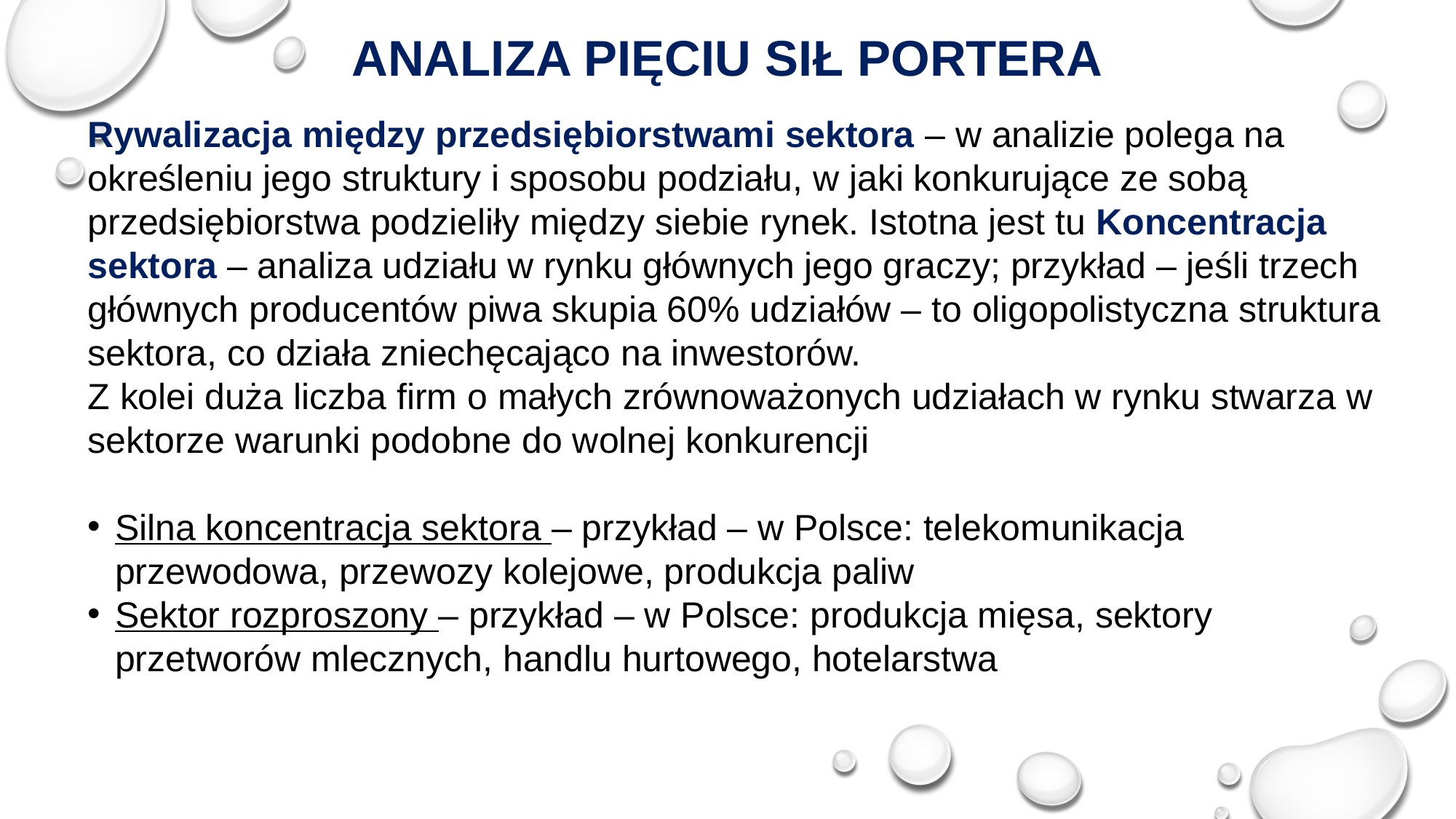

# Analiza pięciu sił Portera
Rywalizacja między przedsiębiorstwami sektora – w analizie polega na określeniu jego struktury i sposobu podziału, w jaki konkurujące ze sobą przedsiębiorstwa podzieliły między siebie rynek. Istotna jest tu Koncentracja sektora – analiza udziału w rynku głównych jego graczy; przykład – jeśli trzech głównych producentów piwa skupia 60% udziałów – to oligopolistyczna struktura sektora, co działa zniechęcająco na inwestorów.
Z kolei duża liczba firm o małych zrównoważonych udziałach w rynku stwarza w sektorze warunki podobne do wolnej konkurencji

Silna koncentracja sektora – przykład – w Polsce: telekomunikacja przewodowa, przewozy kolejowe, produkcja paliw
Sektor rozproszony – przykład – w Polsce: produkcja mięsa, sektory przetworów mlecznych, handlu hurtowego, hotelarstwa